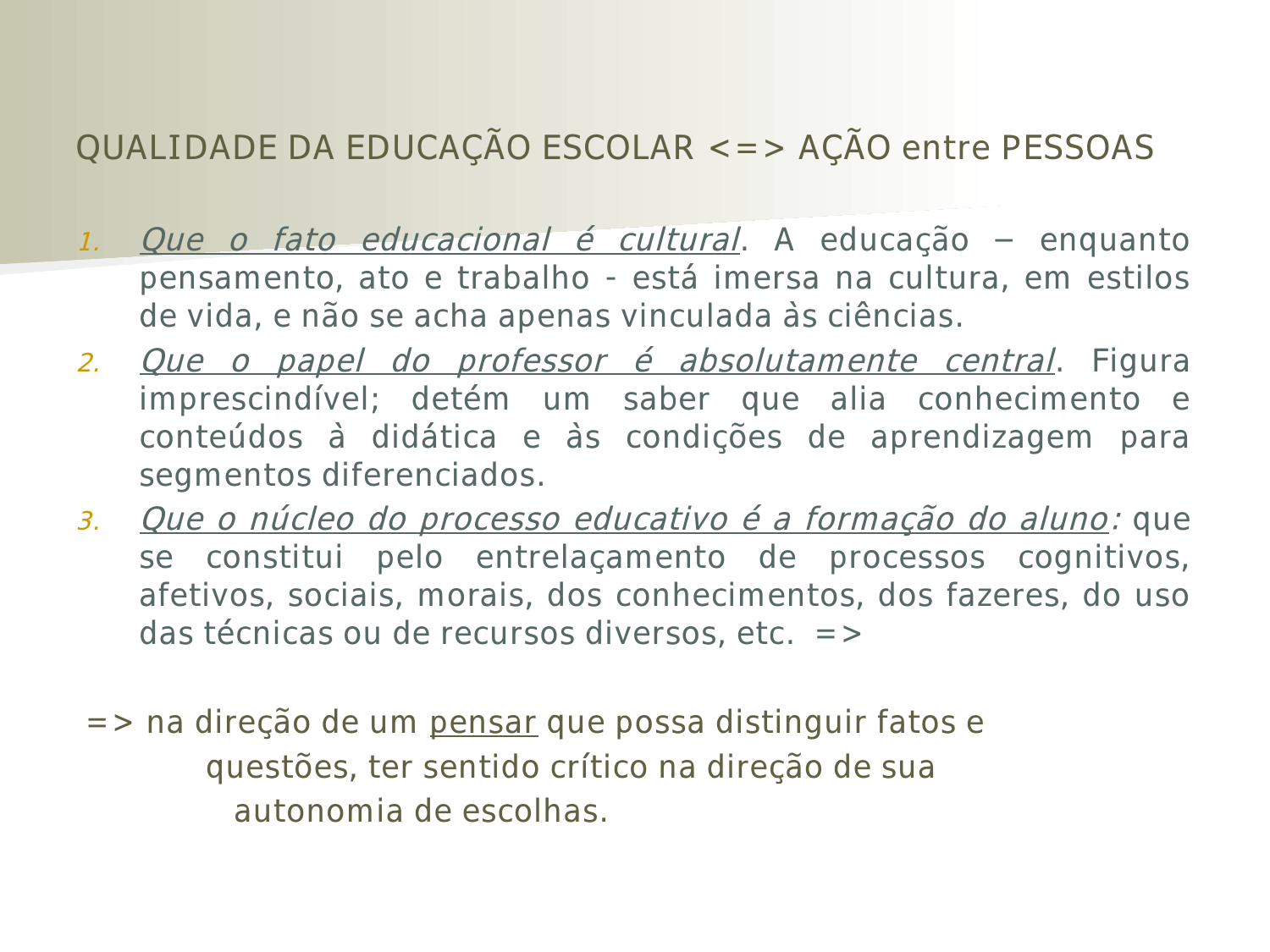

QUALIDADE DA EDUCAÇÃO ESCOLAR <=> AÇÃO entre PESSOAS

Que o fato educacional é cultural. A educação – enquanto pensamento, ato e trabalho - está imersa na cultura, em estilos de vida, e não se acha apenas vinculada às ciências.
Que o papel do professor é absolutamente central. Figura imprescindível; detém um saber que alia conhecimento e conteúdos à didática e às condições de aprendizagem para segmentos diferenciados.
Que o núcleo do processo educativo é a formação do aluno: que se constitui pelo entrelaçamento de processos cognitivos, afetivos, sociais, morais, dos conhecimentos, dos fazeres, do uso das técnicas ou de recursos diversos, etc.  =>

 => na direção de um pensar que possa distinguir fatos e
              questões, ter sentido crítico na direção de sua
                 autonomia de escolhas.